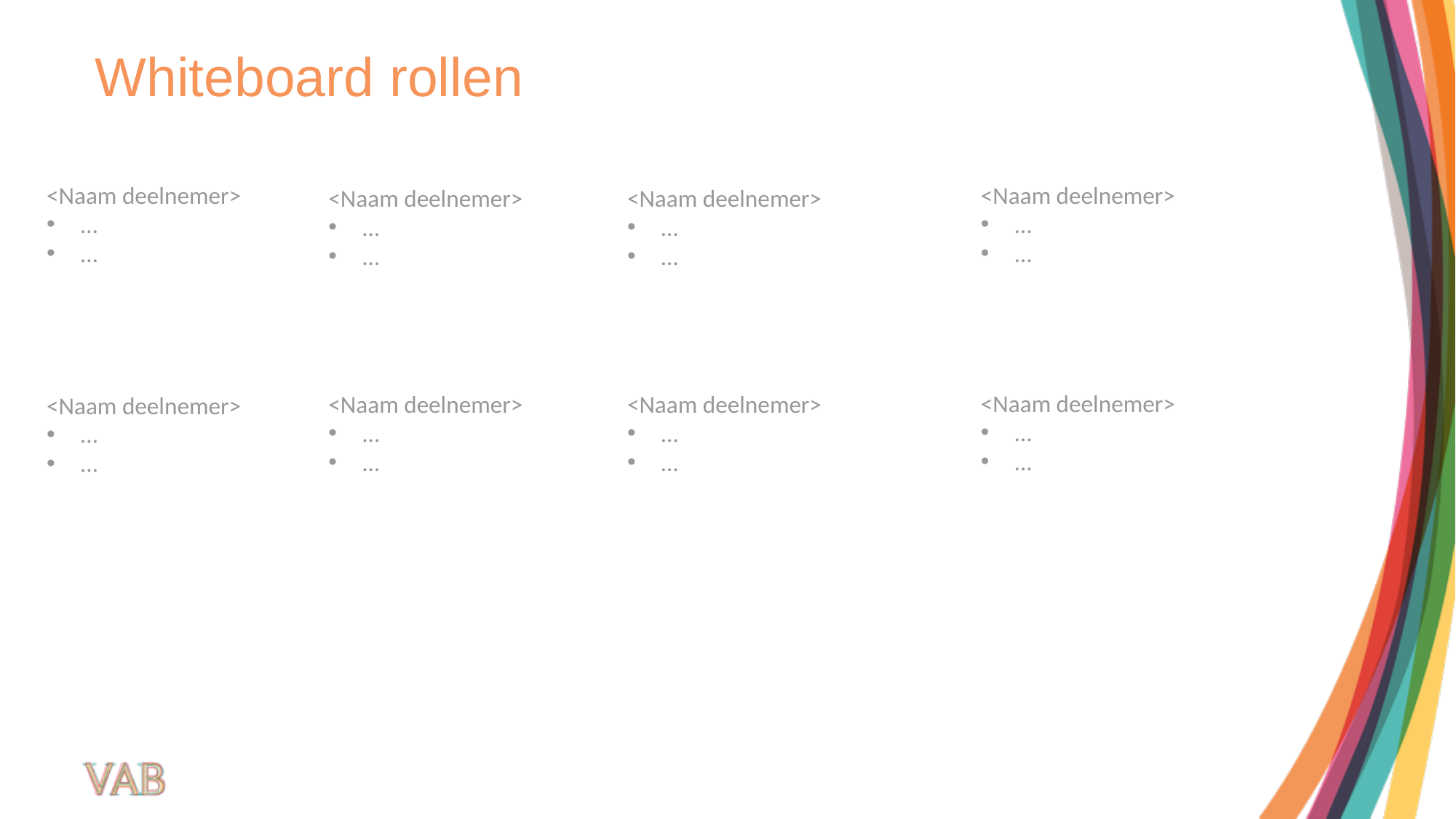

# Whiteboard rollen
<Naam deelnemer>
…
…
<Naam deelnemer>
…
…

<Naam deelnemer>
…
…
<Naam deelnemer>
…
…
<Naam deelnemer>
…
…
<Naam deelnemer>
…
…

<Naam deelnemer>
…
…
<Naam deelnemer>
…
…